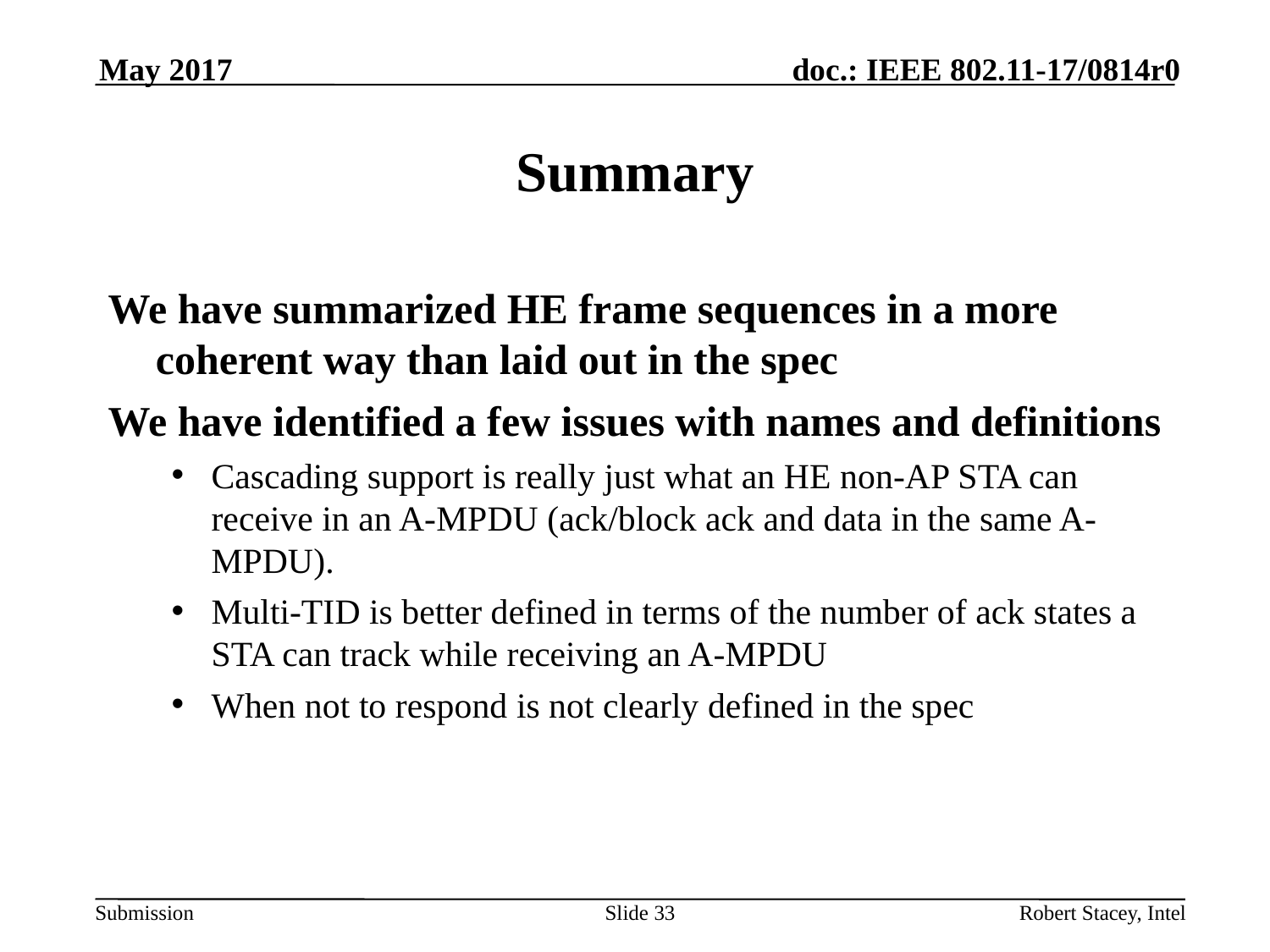

May 2017
# Summary
We have summarized HE frame sequences in a more coherent way than laid out in the spec
We have identified a few issues with names and definitions
Cascading support is really just what an HE non-AP STA can receive in an A-MPDU (ack/block ack and data in the same A-MPDU).
Multi-TID is better defined in terms of the number of ack states a STA can track while receiving an A-MPDU
When not to respond is not clearly defined in the spec
Slide 33
Robert Stacey, Intel